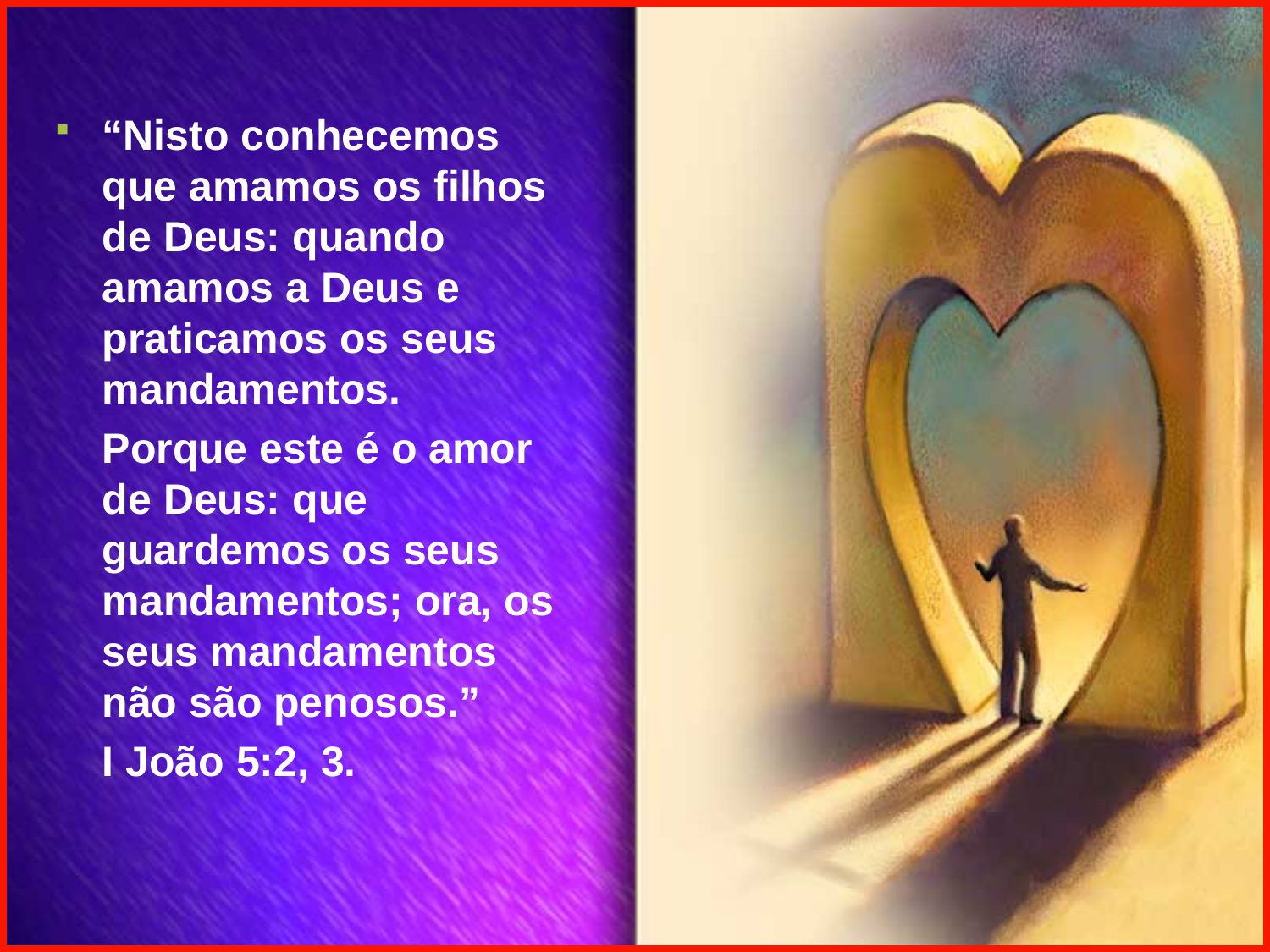

“Nisto conhecemos que amamos os filhos de Deus: quando amamos a Deus e praticamos os seus mandamentos.
	Porque este é o amor de Deus: que guardemos os seus mandamentos; ora, os seus mandamentos não são penosos.”
	I João 5:2, 3.